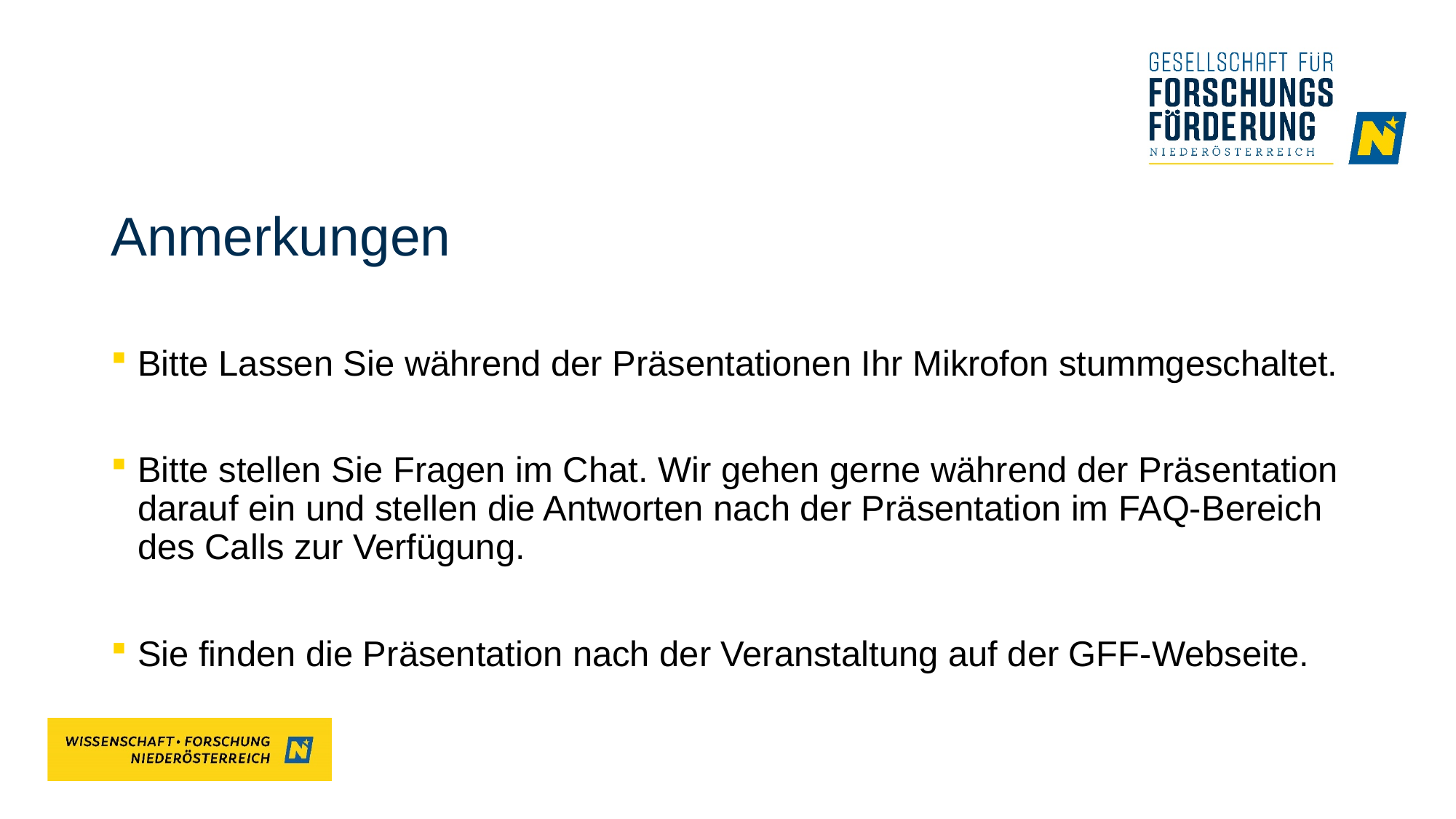

# Anmerkungen
Bitte Lassen Sie während der Präsentationen Ihr Mikrofon stummgeschaltet.

Bitte stellen Sie Fragen im Chat. Wir gehen gerne während der Präsentation darauf ein und stellen die Antworten nach der Präsentation im FAQ-Bereich des Calls zur Verfügung.

Sie finden die Präsentation nach der Veranstaltung auf der GFF-Webseite.